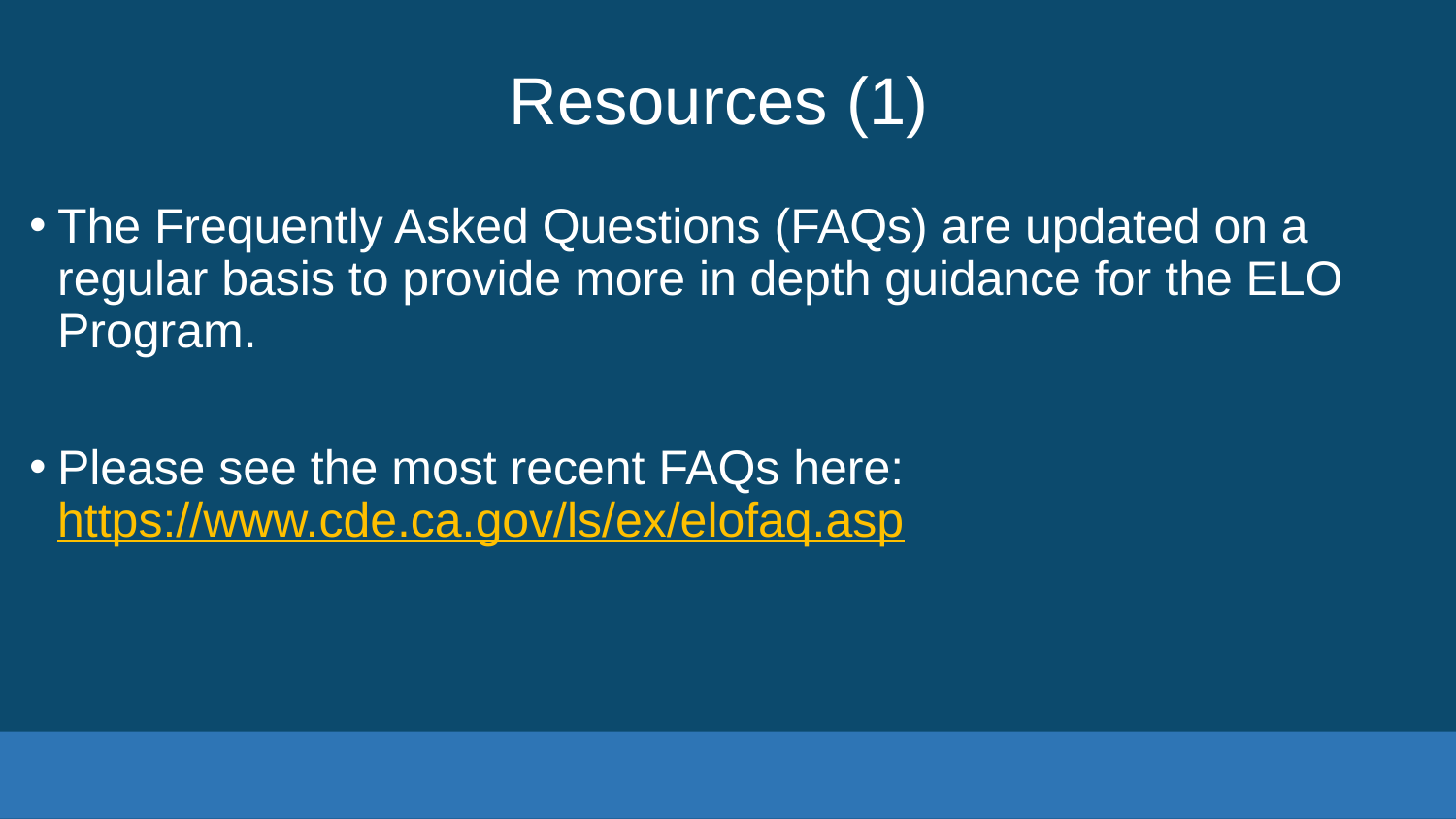

# Resources (1)
The Frequently Asked Questions (FAQs) are updated on a regular basis to provide more in depth guidance for the ELO Program.

Please see the most recent FAQs here: https://www.cde.ca.gov/ls/ex/elofaq.asp